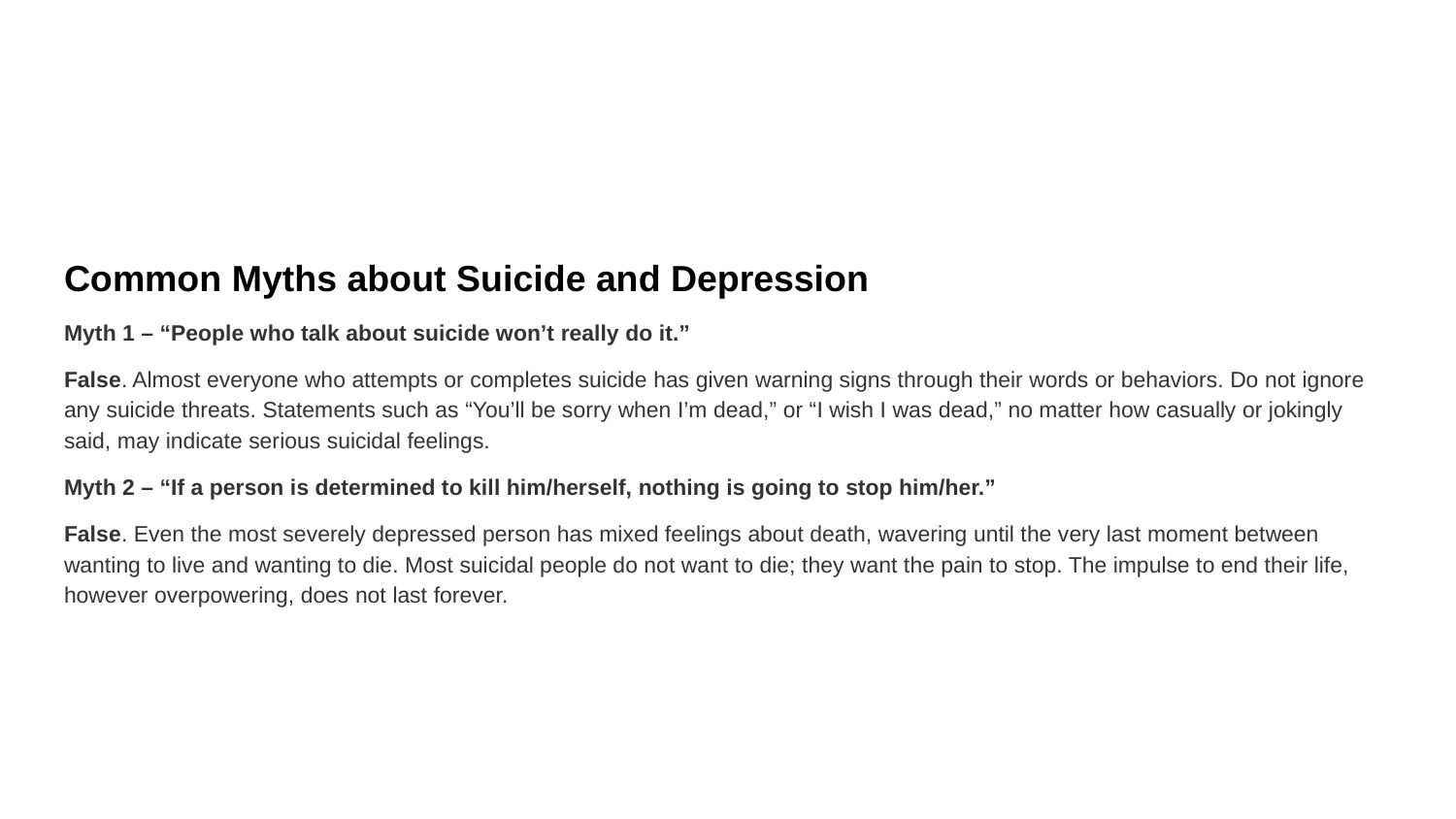

#
Common Myths about Suicide and Depression
Myth 1 – “People who talk about suicide won’t really do it.”
False. Almost everyone who attempts or completes suicide has given warning signs through their words or behaviors. Do not ignore any suicide threats. Statements such as “You’ll be sorry when I’m dead,” or “I wish I was dead,” no matter how casually or jokingly said, may indicate serious suicidal feelings.
Myth 2 – “If a person is determined to kill him/herself, nothing is going to stop him/her.”
False. Even the most severely depressed person has mixed feelings about death, wavering until the very last moment between wanting to live and wanting to die. Most suicidal people do not want to die; they want the pain to stop. The impulse to end their life, however overpowering, does not last forever.